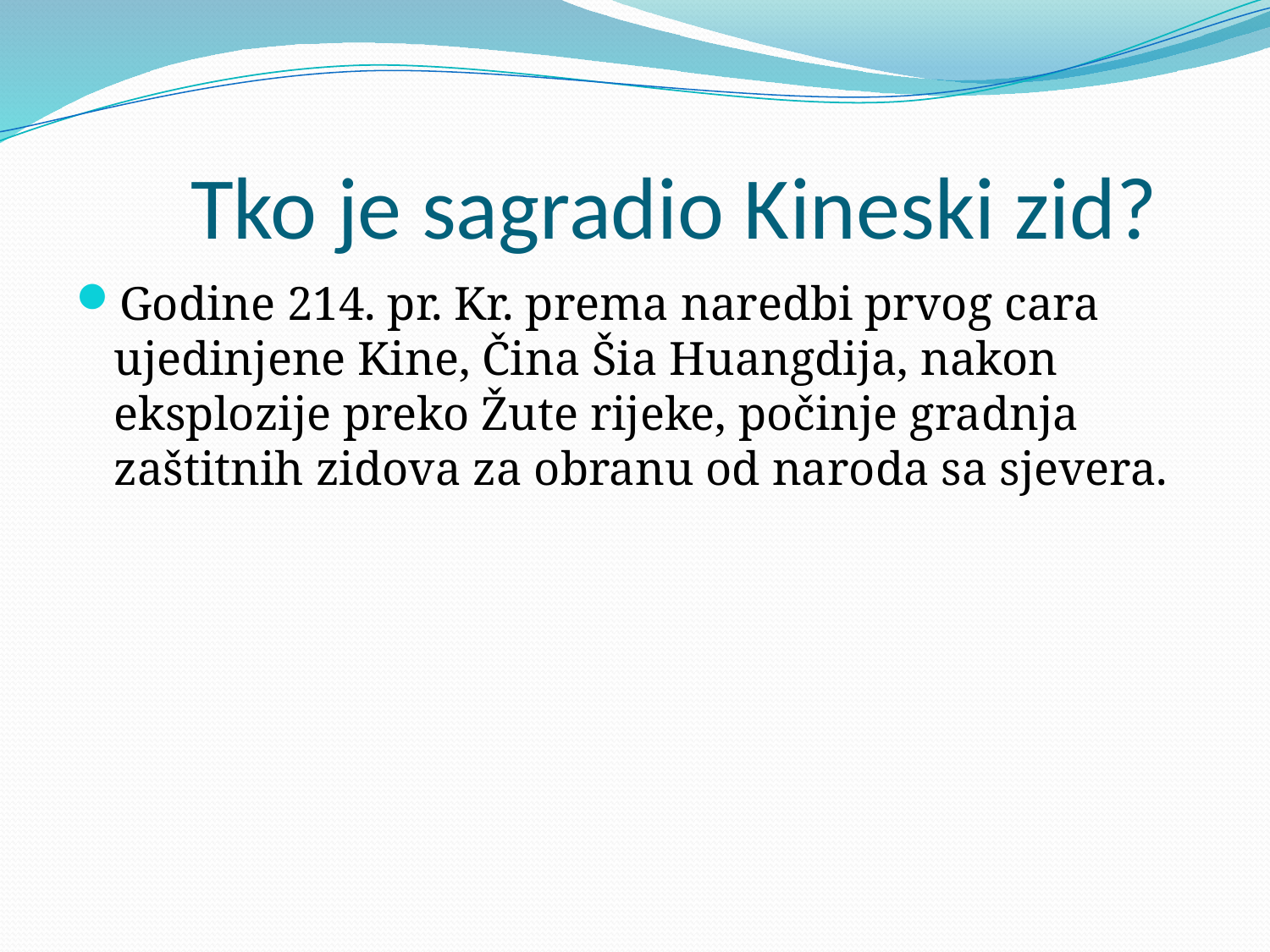

# Tko je sagradio Kineski zid?
Godine 214. pr. Kr. prema naredbi prvog cara ujedinjene Kine, Čina Šia Huangdija, nakon eksplozije preko Žute rijeke, počinje gradnja zaštitnih zidova za obranu od naroda sa sjevera.